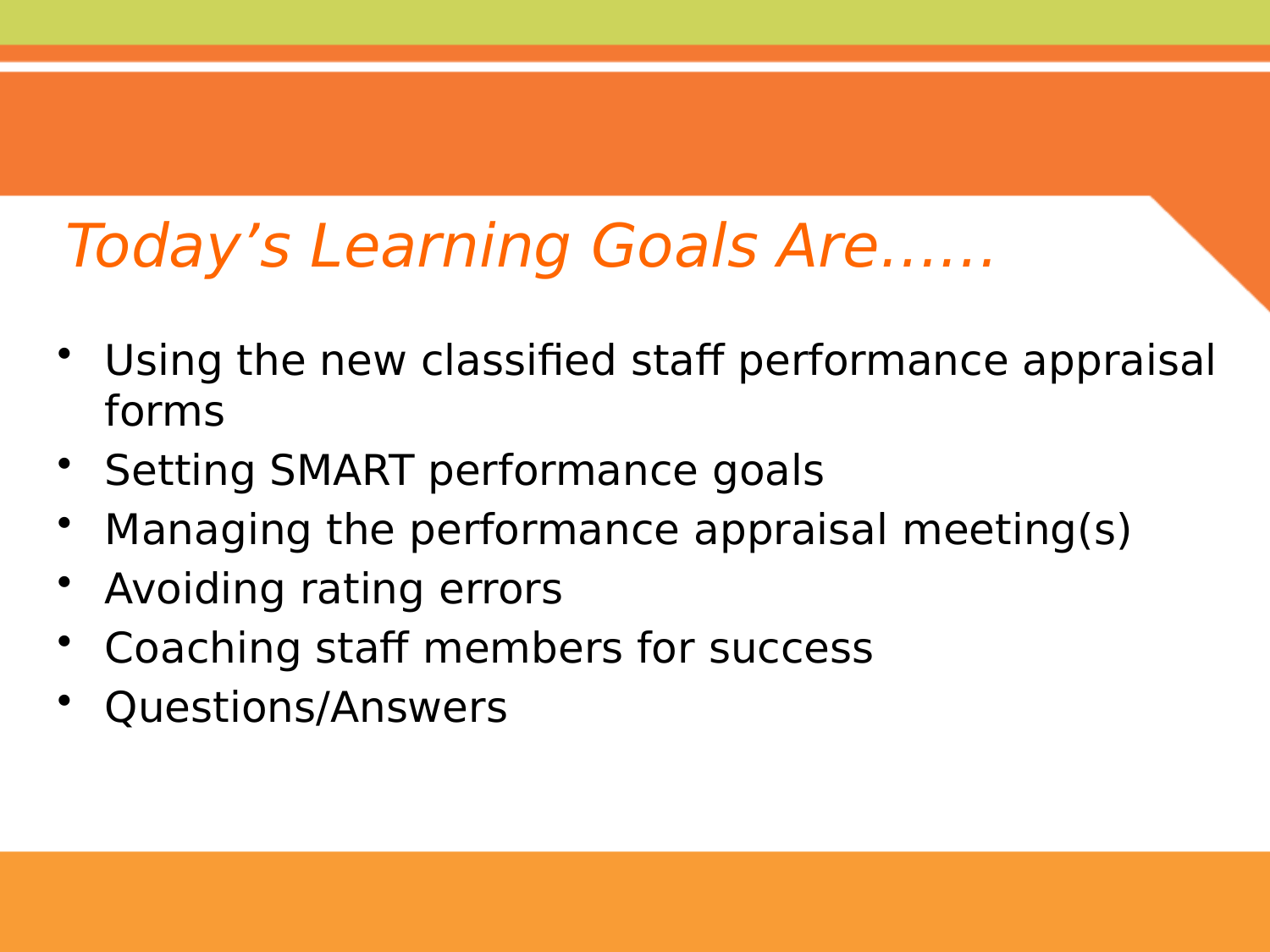

# Today’s Learning Goals Are……
Using the new classified staff performance appraisal forms
Setting SMART performance goals
Managing the performance appraisal meeting(s)
Avoiding rating errors
Coaching staff members for success
Questions/Answers